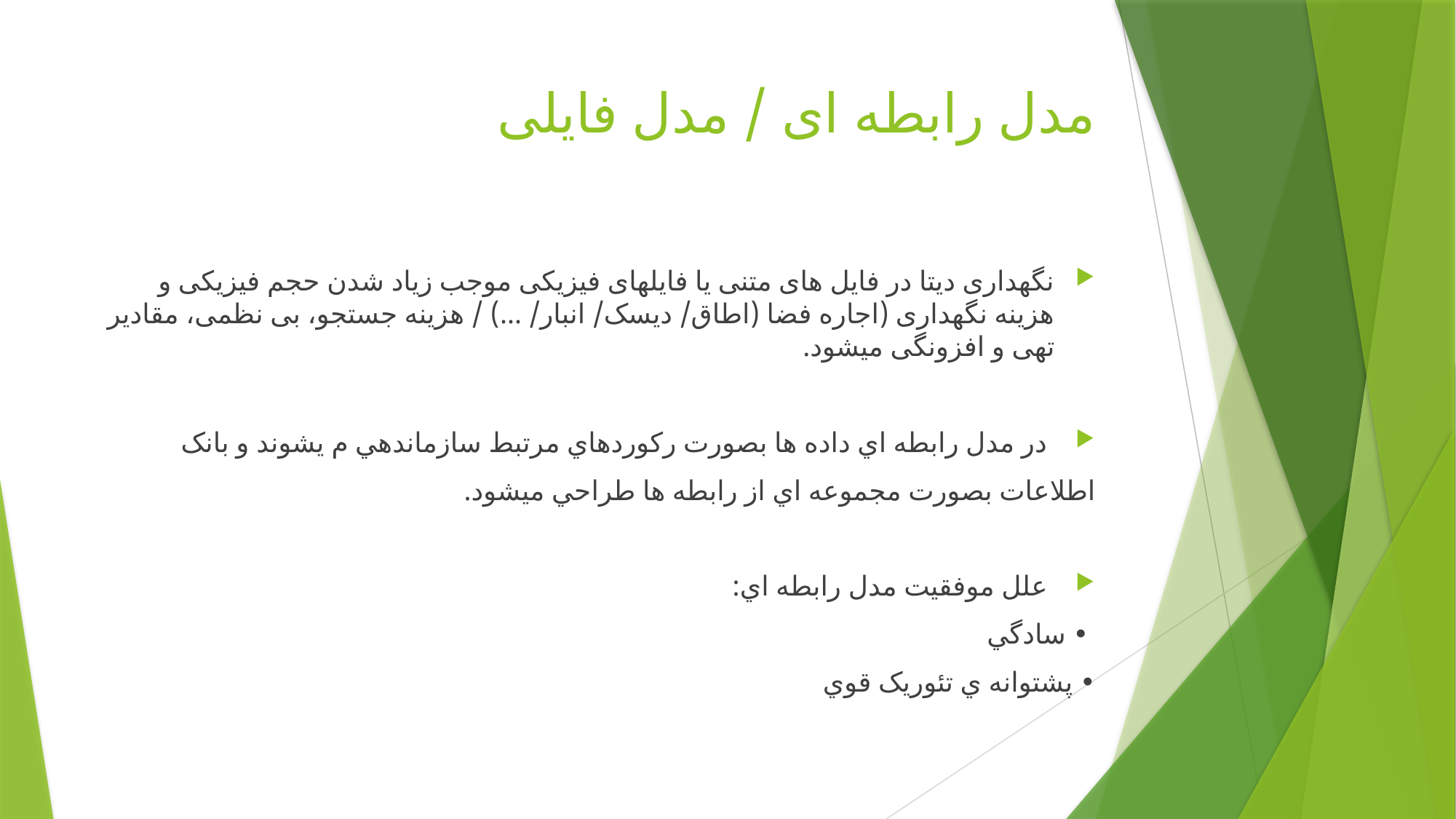

# مدل رابطه ای / مدل فایلی
نگهداری دیتا در فایل های متنی یا فایلهای فیزیکی موجب زیاد شدن حجم فیزیکی و هزینه نگهداری (اجاره فضا (اطاق/ دیسک/ انبار/ ...) / هزینه جستجو، بی نظمی، مقادیر تهی و افزونگی میشود.

 در مدل رابطه اي داده ها بصورت رکوردهاي مرتبط سازماندهي م يشوند و بانک
اطلاعات بصورت مجموعه اي از رابطه ها طراحي ميشود.

 علل موفقیت مدل رابطه اي:
	• سادگي
	• پشتوانه ي تئوریک قوي